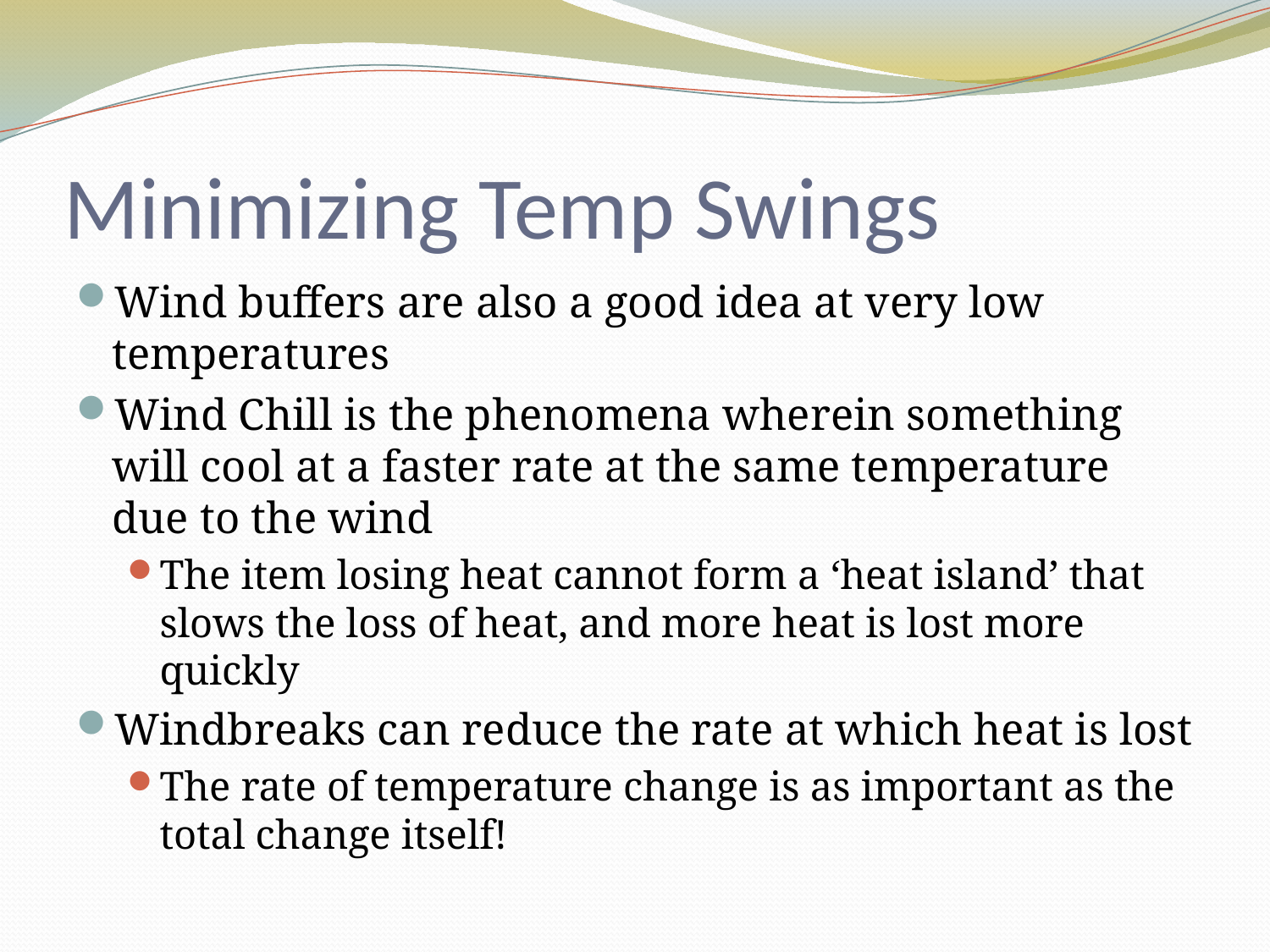

# Minimizing Temp Swings
Wind buffers are also a good idea at very low temperatures
Wind Chill is the phenomena wherein something will cool at a faster rate at the same temperature due to the wind
The item losing heat cannot form a ‘heat island’ that slows the loss of heat, and more heat is lost more quickly
Windbreaks can reduce the rate at which heat is lost
The rate of temperature change is as important as the total change itself!